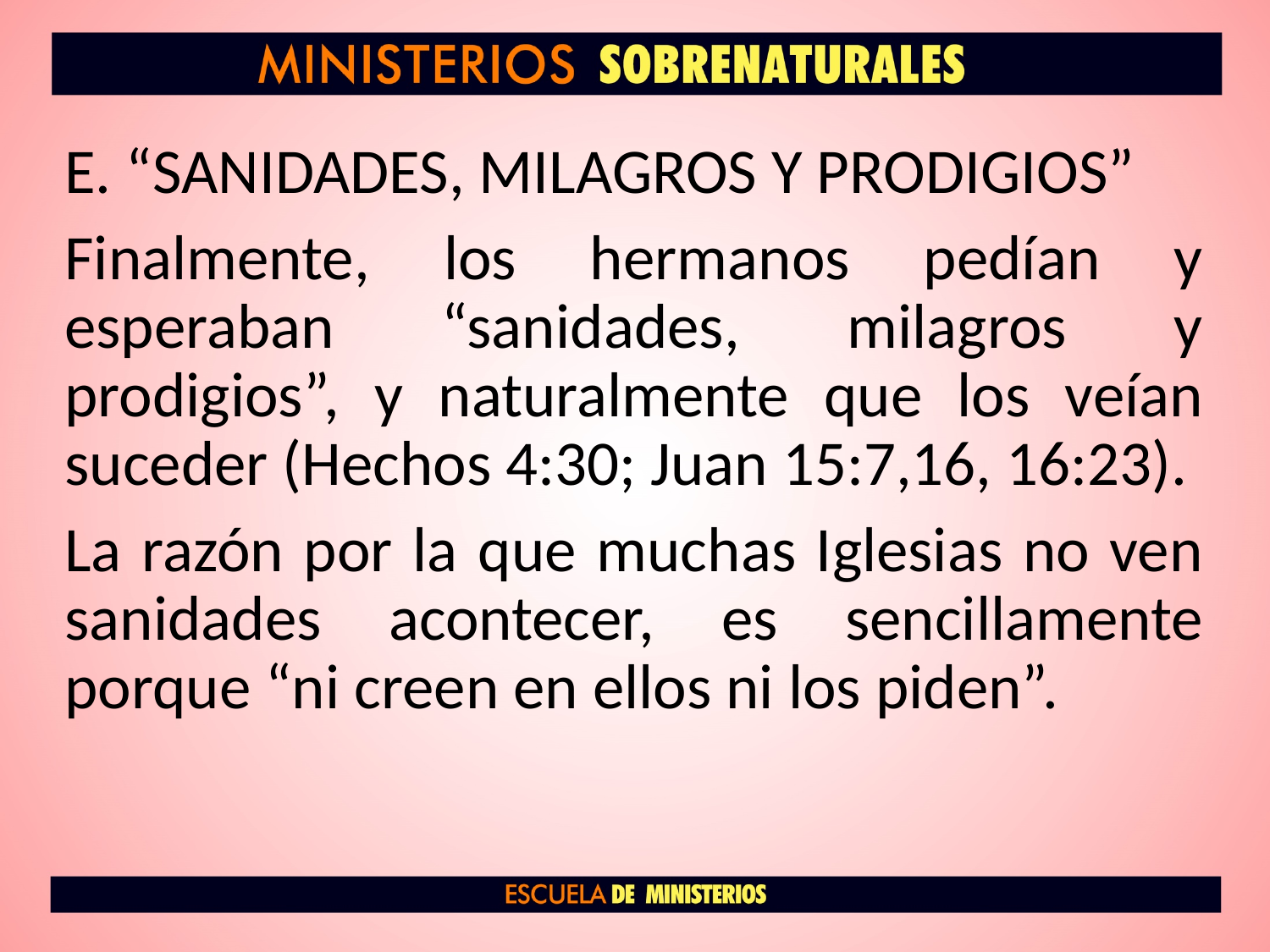

E. “SANIDADES, MILAGROS Y PRODIGIOS”
Finalmente, los hermanos pedían y esperaban “sanidades, milagros y prodigios”, y naturalmente que los veían suceder (Hechos 4:30; Juan 15:7,16, 16:23).
La razón por la que muchas Iglesias no ven sanidades acontecer, es sencillamente porque “ni creen en ellos ni los piden”.